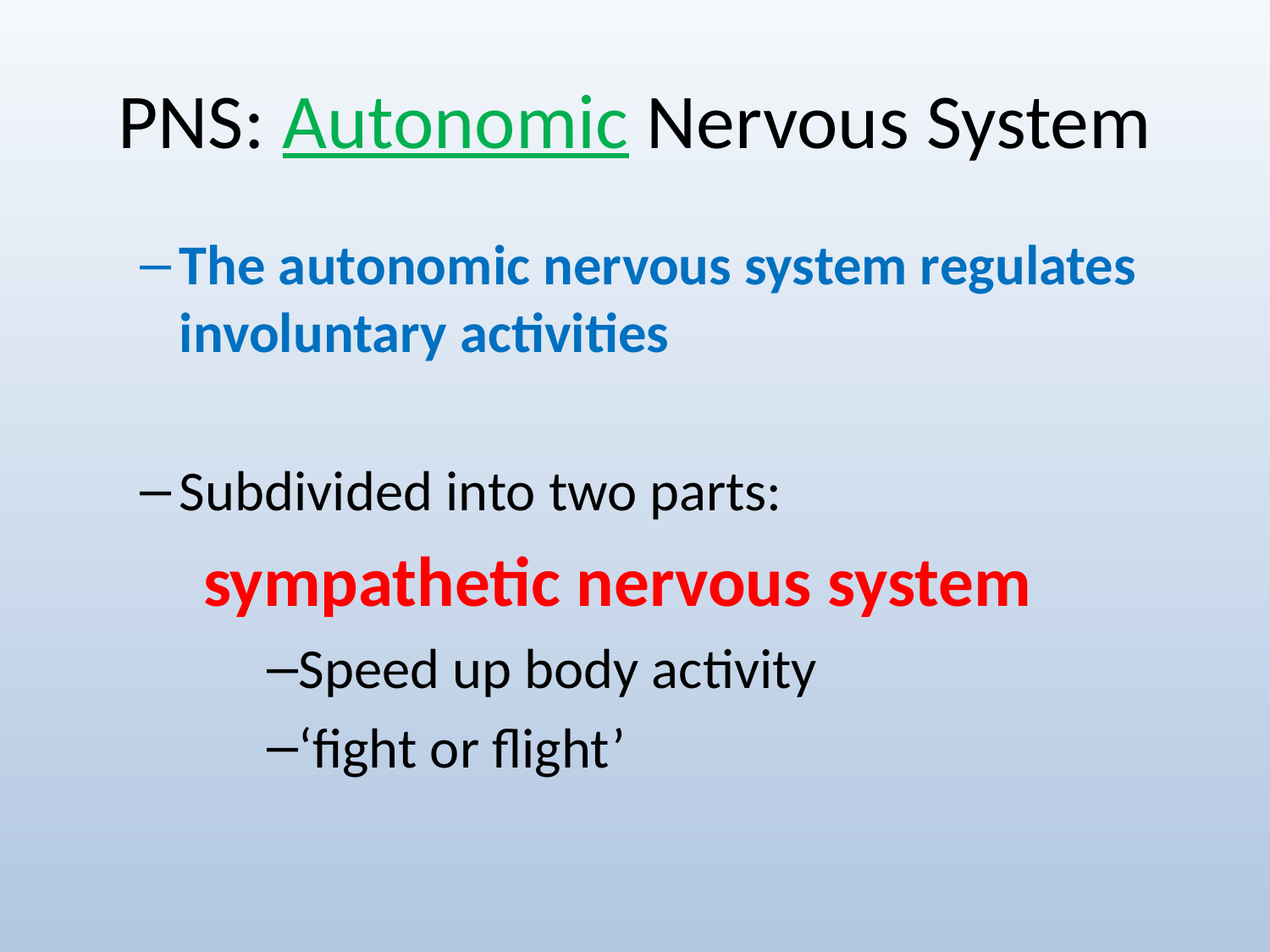

# PNS: Autonomic Nervous System
The autonomic nervous system regulates involuntary activities

Subdivided into two parts:
sympathetic nervous system
Speed up body activity
‘fight or flight’